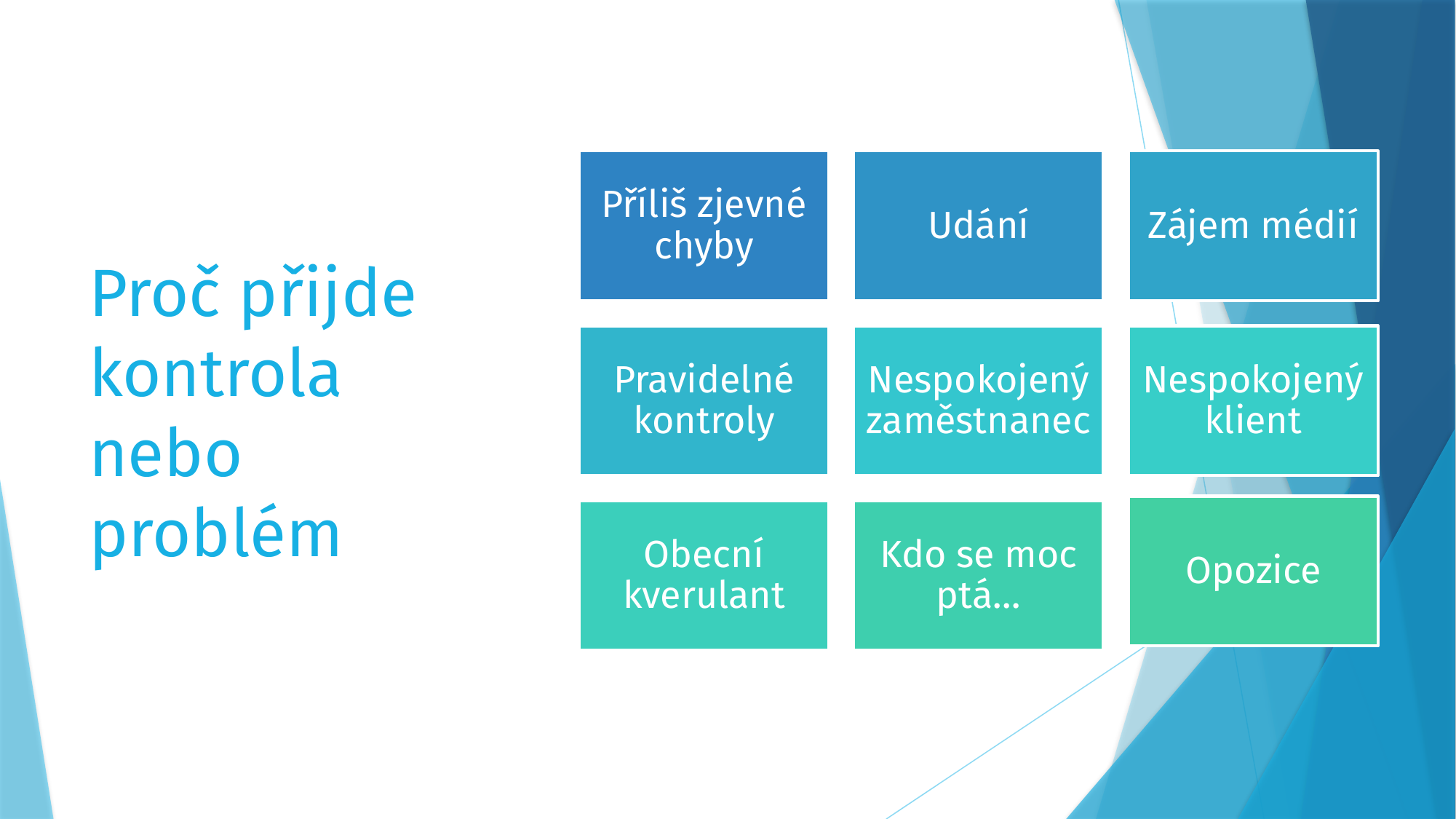

Příliš zjevné chyby
Udání
Zájem médií
Pravidelné kontroly
Nespokojený zaměstnanec
Nespokojený klient
Obecní kverulant
Kdo se moc ptá…
Opozice
# Proč přijde kontrola nebo problém